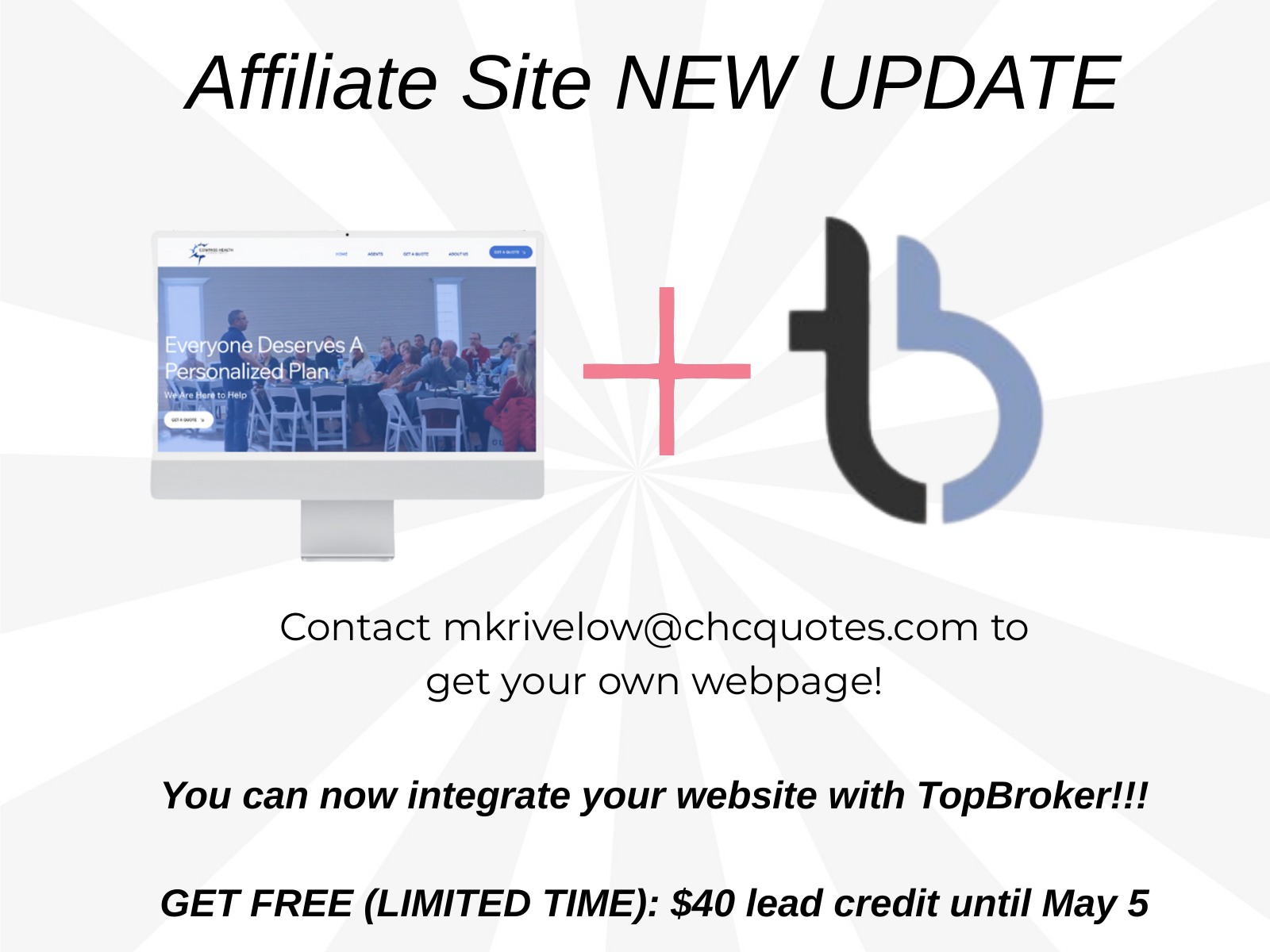

Affiliate Site NEW UPDATE

Contact mkrivelow@chcquotes.com to get your own webpage!
You can now integrate your website with TopBroker!!!

GET FREE (LIMITED TIME): $40 lead credit until May 5